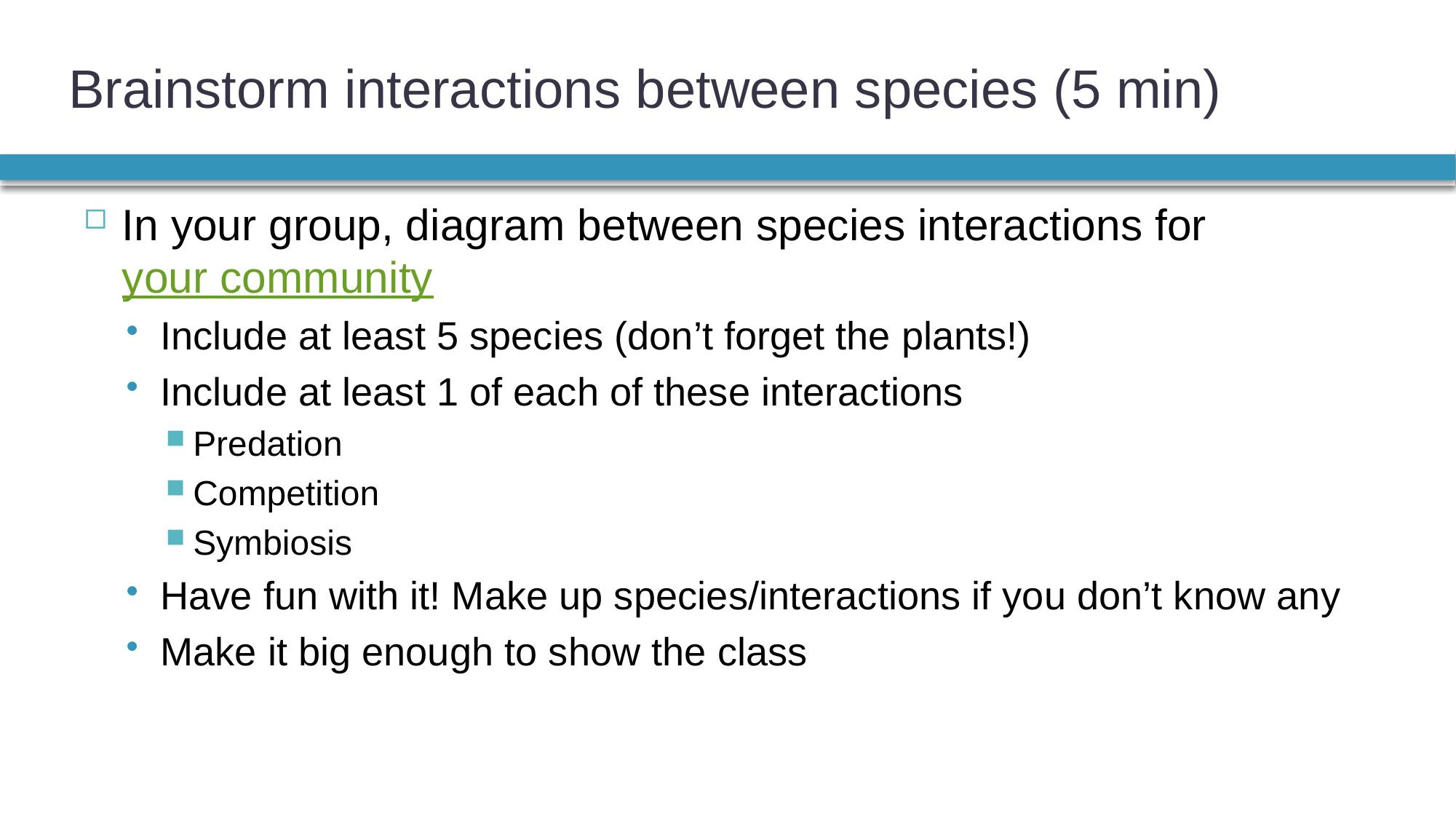

# Brainstorm interactions between species (5 min)
In your group, diagram between species interactions for your community
Include at least 5 species (don’t forget the plants!)
Include at least 1 of each of these interactions
Predation
Competition
Symbiosis
Have fun with it! Make up species/interactions if you don’t know any
Make it big enough to show the class